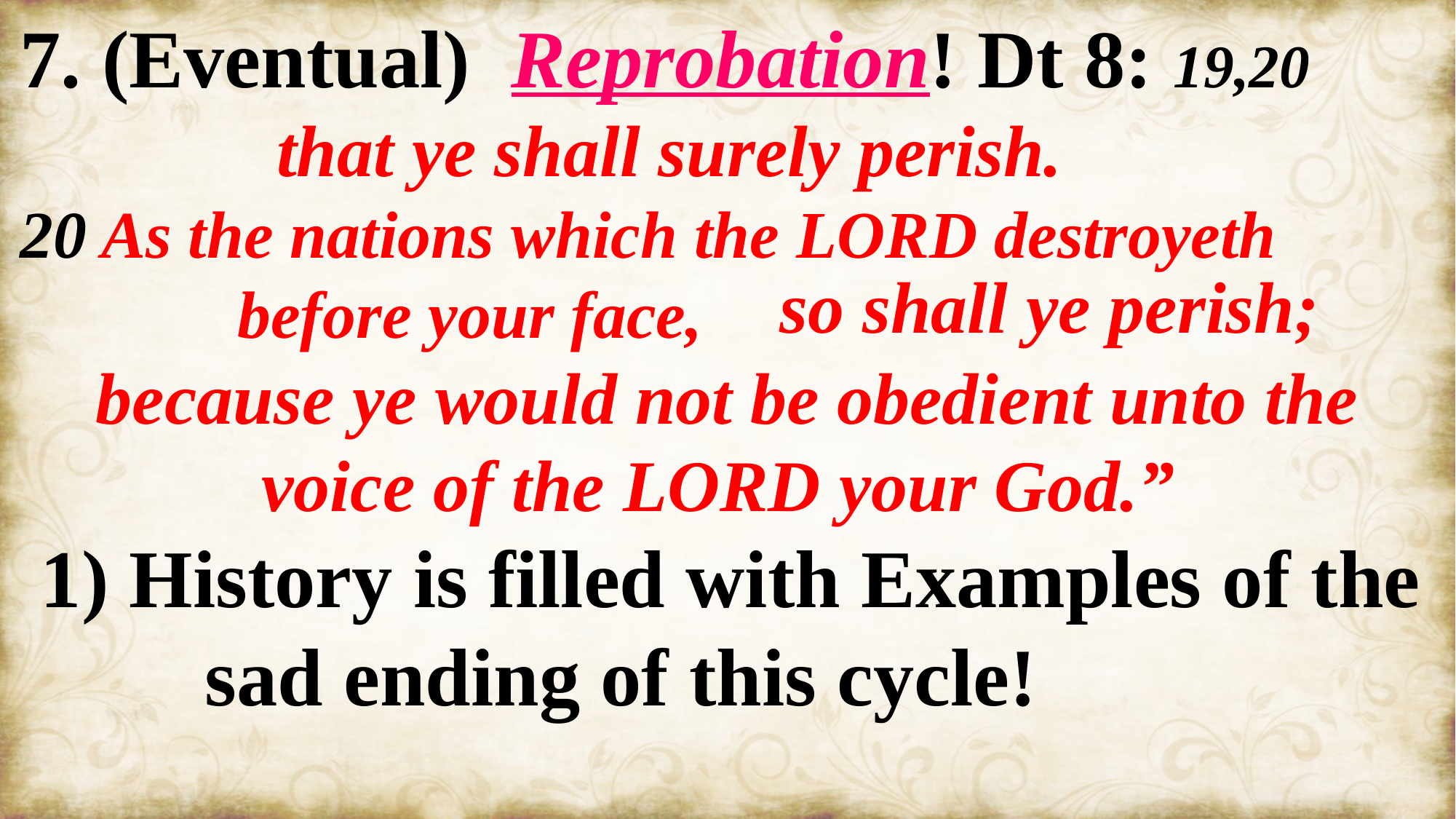

7. (Eventual)  Reprobation! Dt 8: 19,20
                 that ye shall surely perish.
20 As the nations which the LORD destroyeth
             before your face,
because ye would not be obedient unto the voice of the LORD your God.”
 1) History is filled with Examples of the
         sad ending of this cycle!
so shall ye perish;